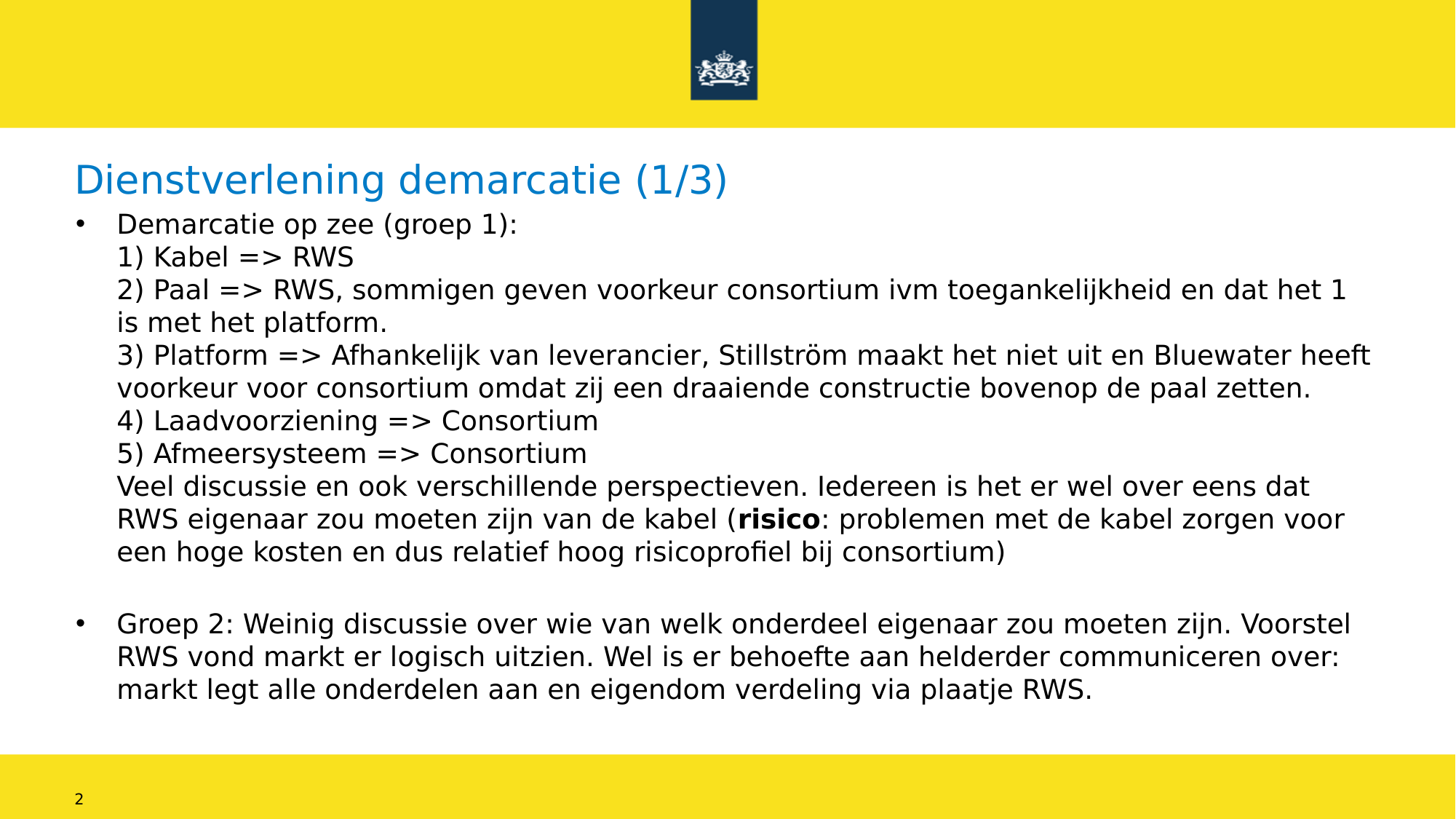

# Dienstverlening demarcatie (1/3)
Demarcatie op zee (groep 1):
1) Kabel => RWS
2) Paal => RWS, sommigen geven voorkeur consortium ivm toegankelijkheid en dat het 1 is met het platform.
3) Platform => Afhankelijk van leverancier, Stillström maakt het niet uit en Bluewater heeft voorkeur voor consortium omdat zij een draaiende constructie bovenop de paal zetten.
4) Laadvoorziening => Consortium
5) Afmeersysteem => Consortium
Veel discussie en ook verschillende perspectieven. Iedereen is het er wel over eens dat RWS eigenaar zou moeten zijn van de kabel (risico: problemen met de kabel zorgen voor een hoge kosten en dus relatief hoog risicoprofiel bij consortium)
Groep 2: Weinig discussie over wie van welk onderdeel eigenaar zou moeten zijn. Voorstel RWS vond markt er logisch uitzien. Wel is er behoefte aan helderder communiceren over: markt legt alle onderdelen aan en eigendom verdeling via plaatje RWS.